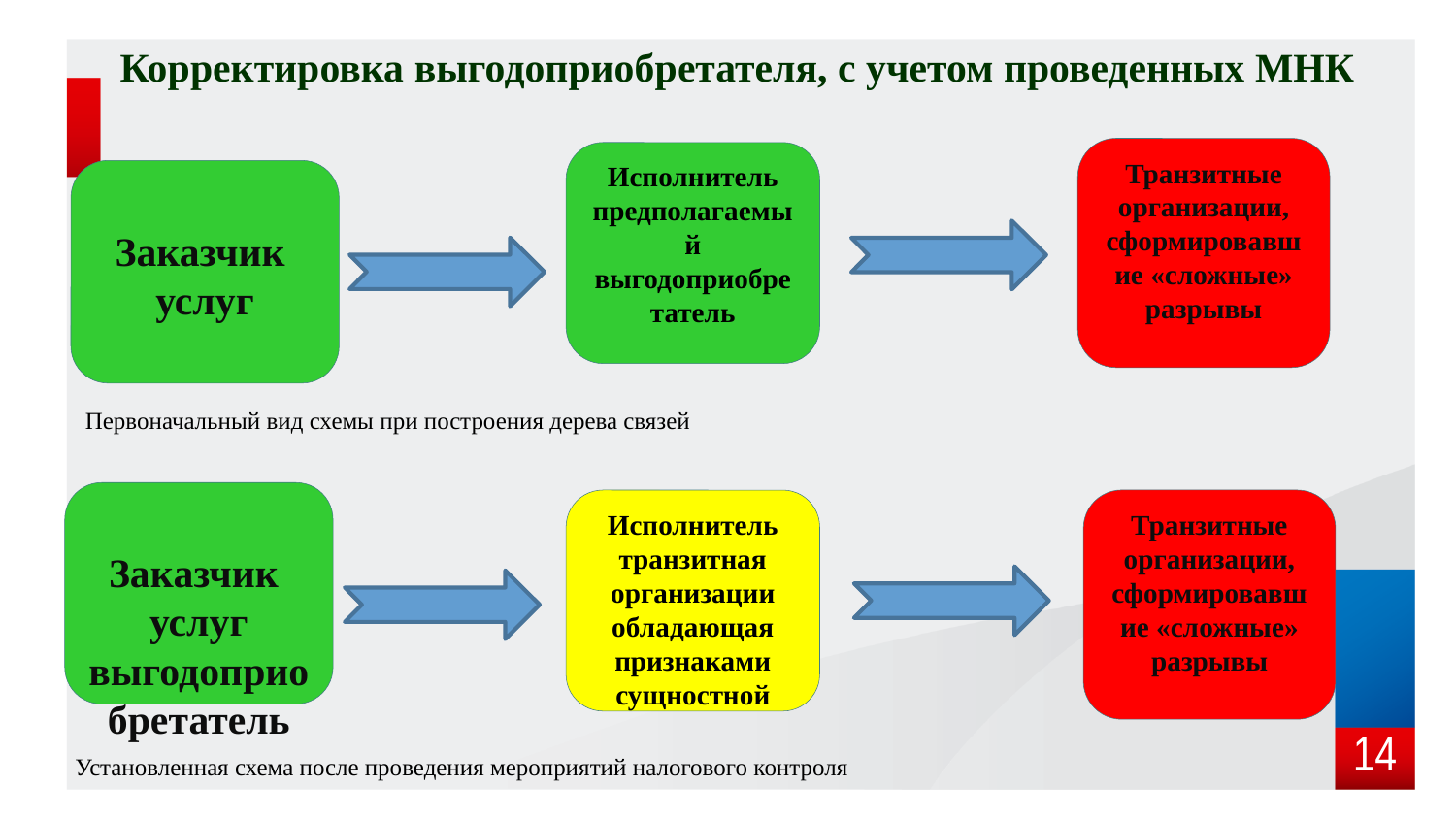

Корректировка выгодоприобретателя, с учетом проведенных МНК
Транзитные организации, сформировавшие «сложные» разрывы
Исполнитель предполагаемый выгодоприобретатель

Заказчик
услуг

Первоначальный вид схемы при построения дерева связей

Заказчик
услуг выгодоприобретатель
Исполнитель транзитная организации обладающая признаками сущностной
Транзитные организации, сформировавшие «сложные» разрывы

14
Установленная схема после проведения мероприятий налогового контроля